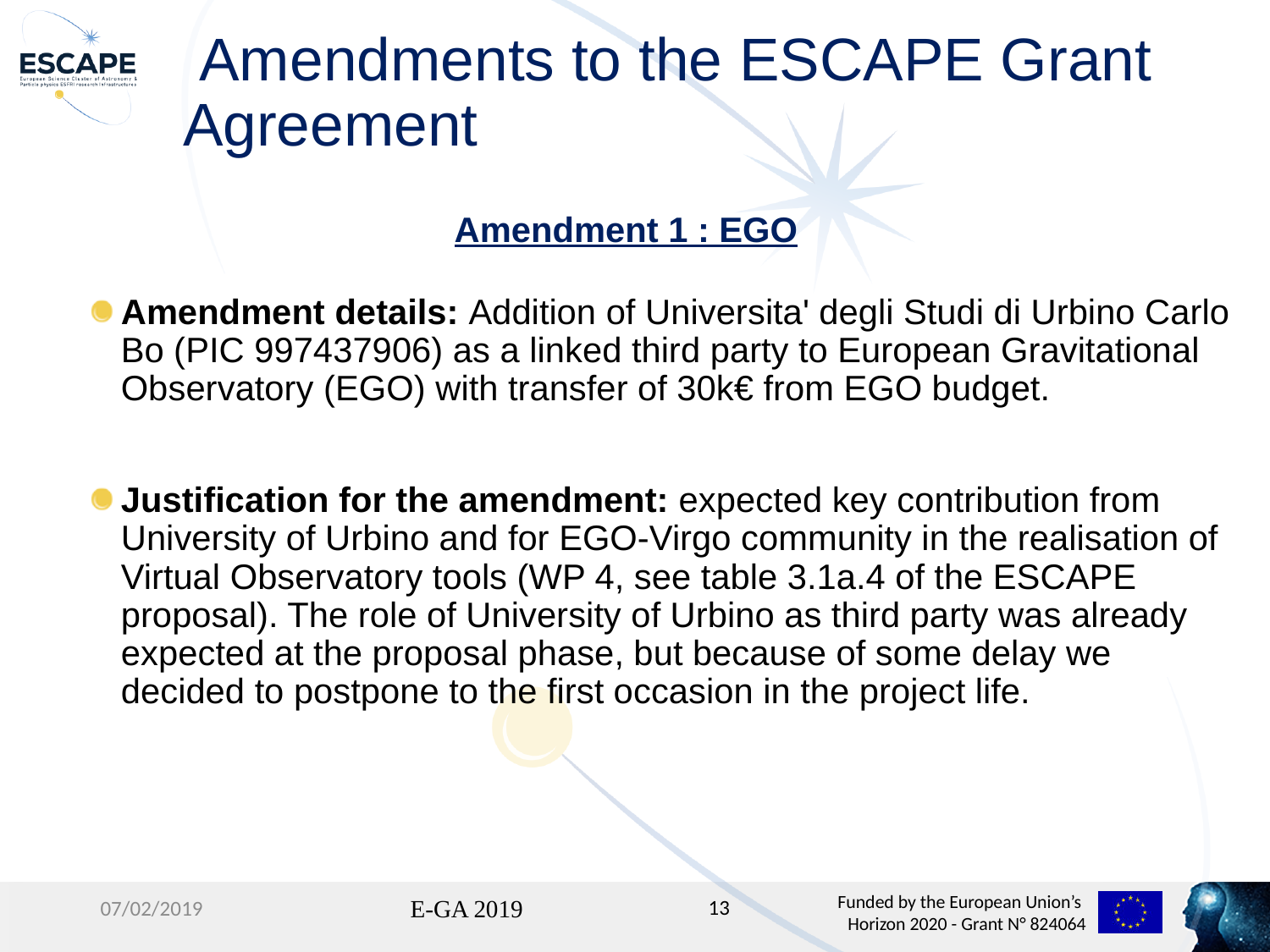

# Amendments to the ESCAPE Grant Agreement
Amendment 1 : EGO
Amendment details: Addition of Universita' degli Studi di Urbino Carlo Bo (PIC 997437906) as a linked third party to European Gravitational Observatory (EGO) with transfer of 30k€ from EGO budget.

Justification for the amendment: expected key contribution from University of Urbino and for EGO-Virgo community in the realisation of Virtual Observatory tools (WP 4, see table 3.1a.4 of the ESCAPE proposal). The role of University of Urbino as third party was already expected at the proposal phase, but because of some delay we decided to postpone to the first occasion in the project life.

13
07/02/2019
E-GA 2019